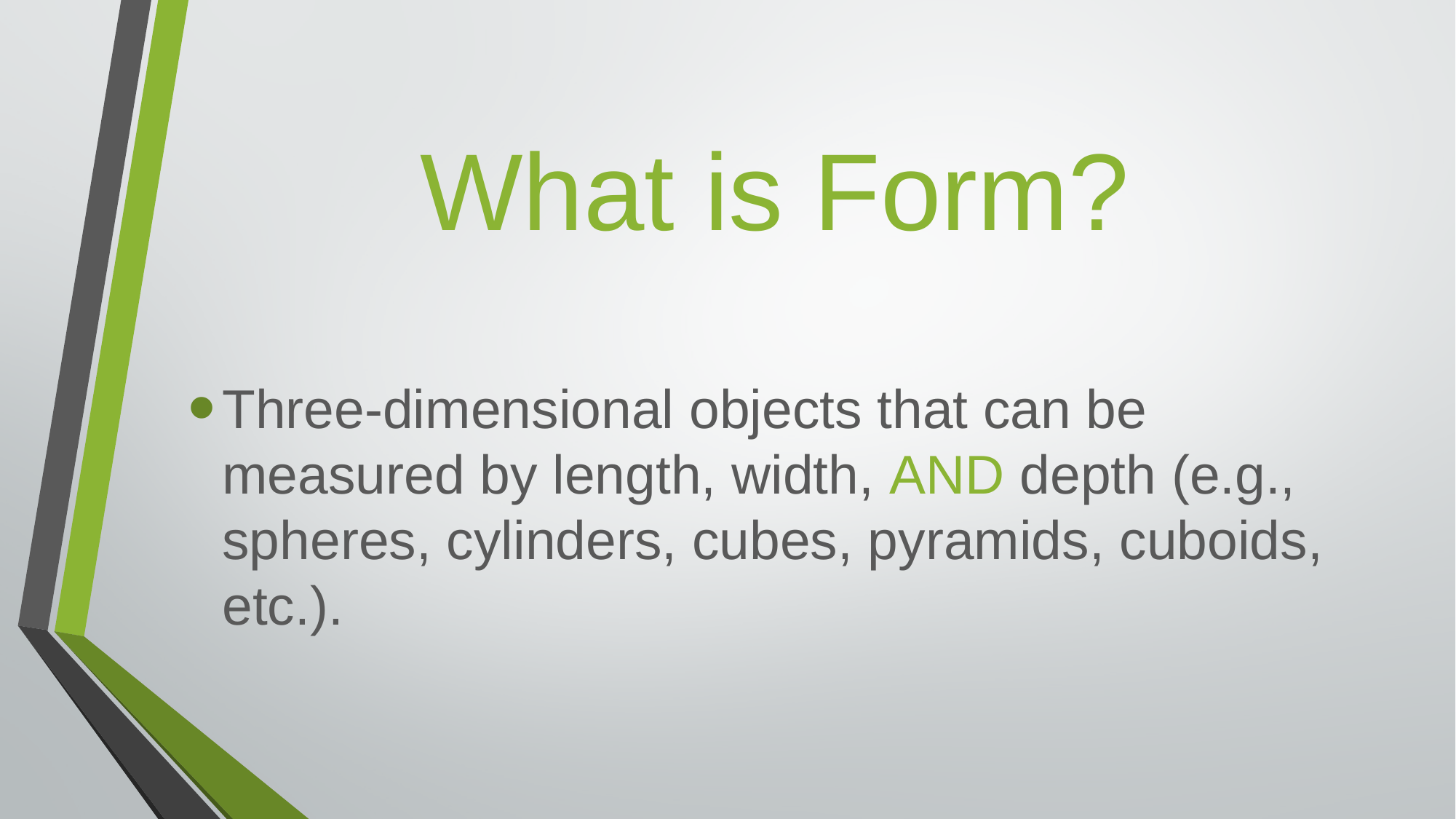

# What is Form?
Three-dimensional objects that can be measured by length, width, AND depth (e.g., spheres, cylinders, cubes, pyramids, cuboids, etc.).